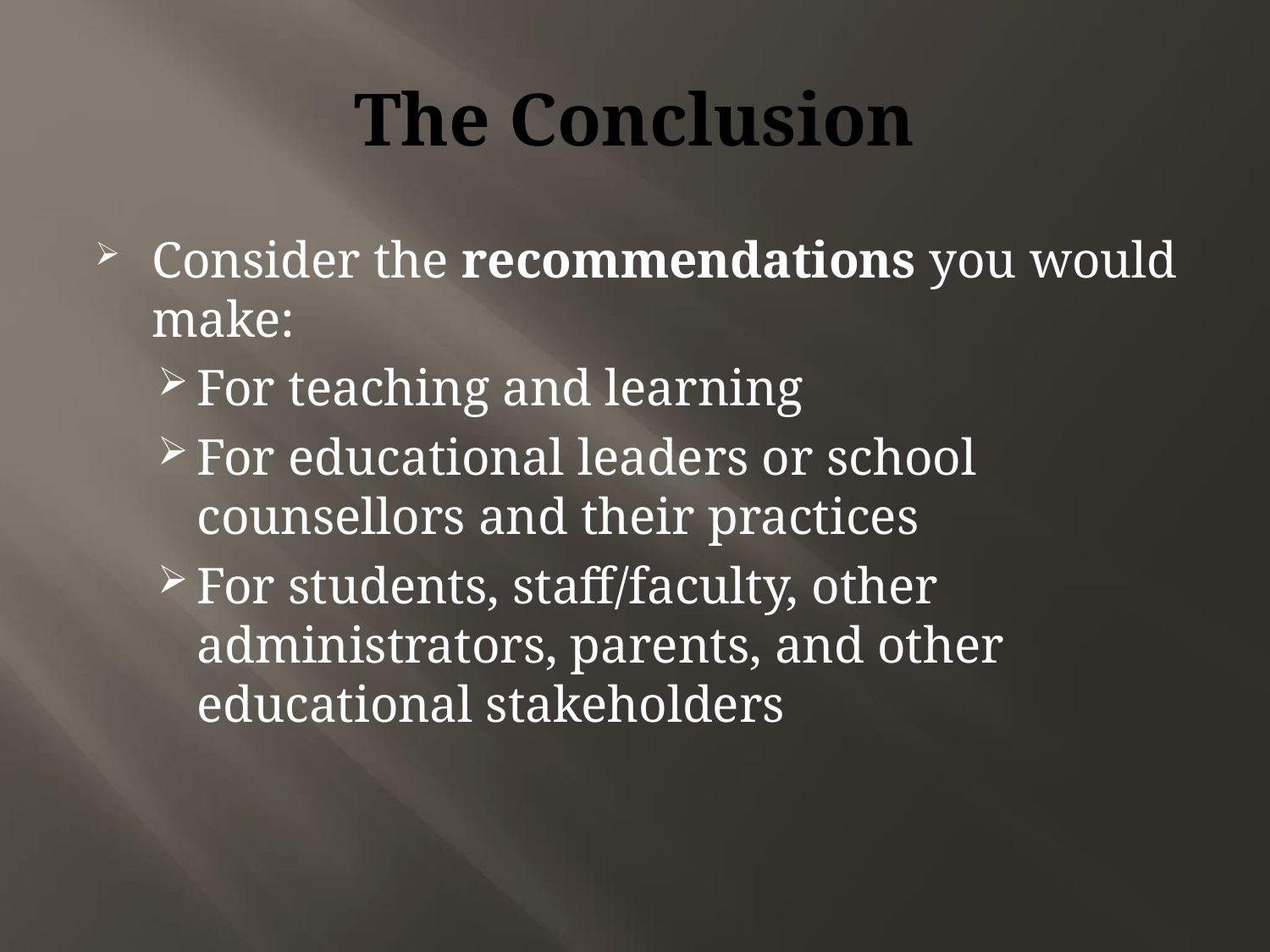

# The Conclusion
Consider the recommendations you would make:
For teaching and learning
For educational leaders or school counsellors and their practices
For students, staff/faculty, other administrators, parents, and other educational stakeholders